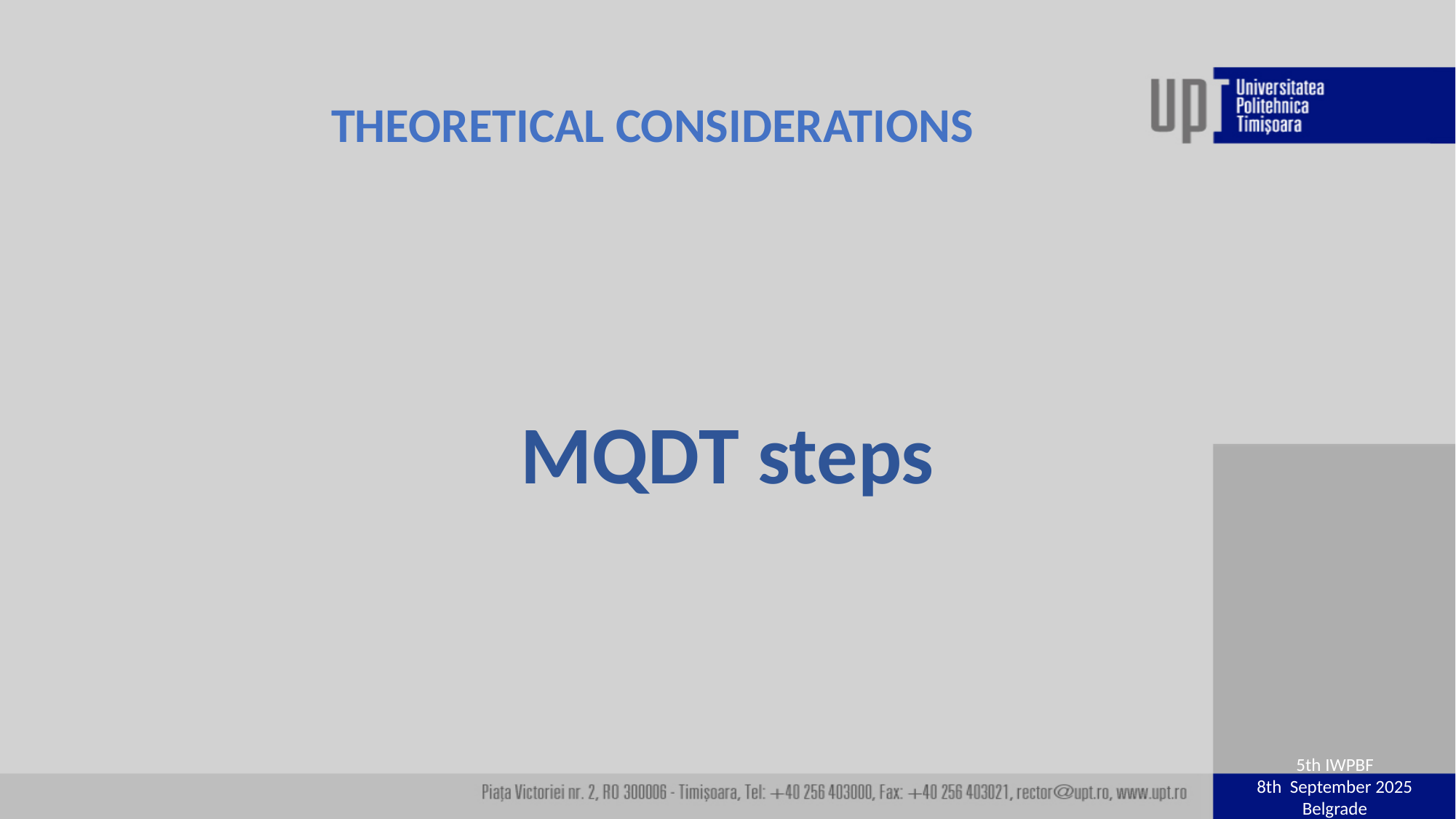

THEORETICAL CONSIDERATIONS

MQDT steps
5th IWPBF
8th  September 2025
Belgrade